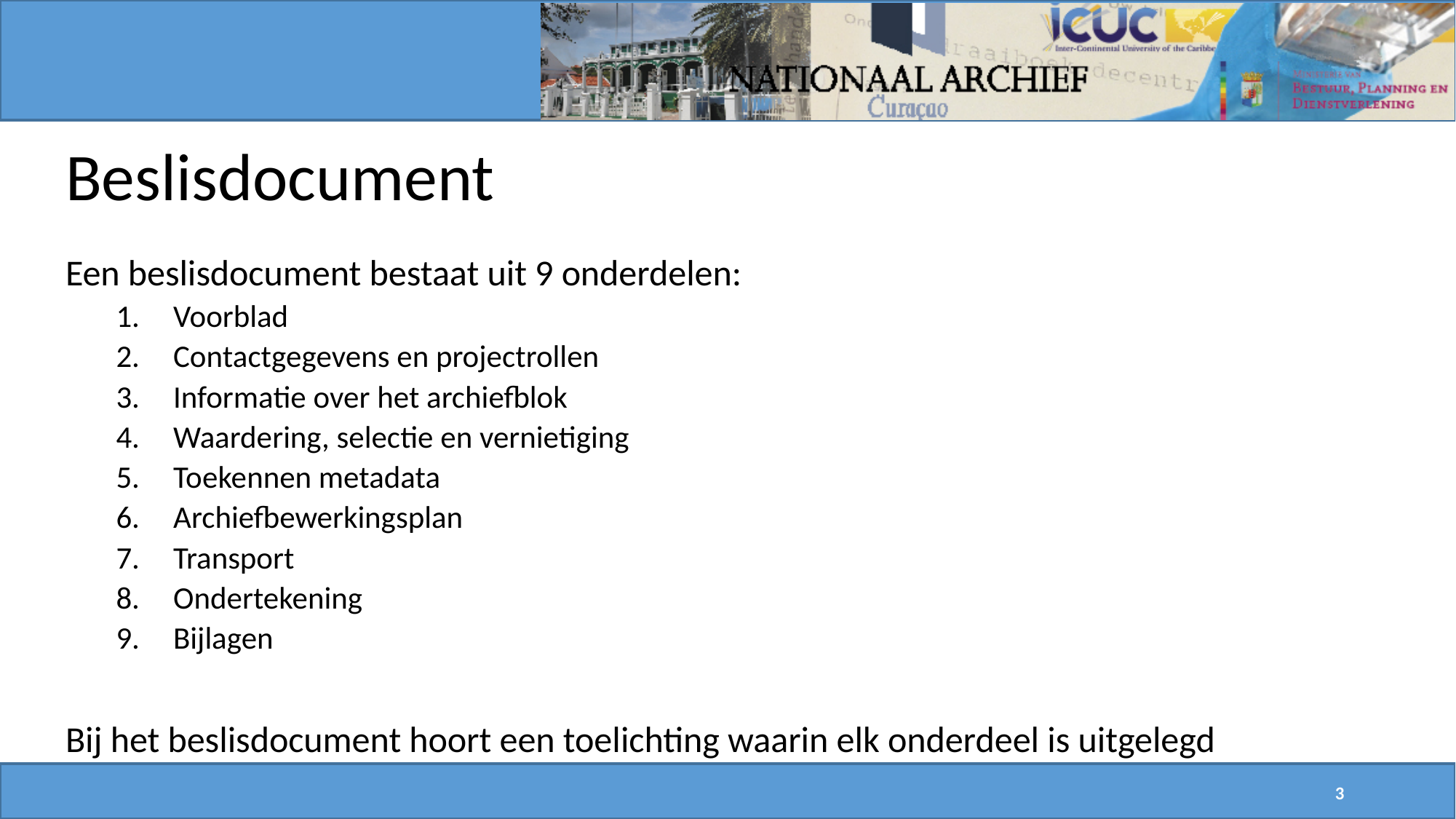

# Beslisdocument
Een beslisdocument bestaat uit 9 onderdelen:
Voorblad
Contactgegevens en projectrollen
Informatie over het archiefblok
Waardering, selectie en vernietiging
Toekennen metadata
Archiefbewerkingsplan
Transport
Ondertekening
Bijlagen

Bij het beslisdocument hoort een toelichting waarin elk onderdeel is uitgelegd
3